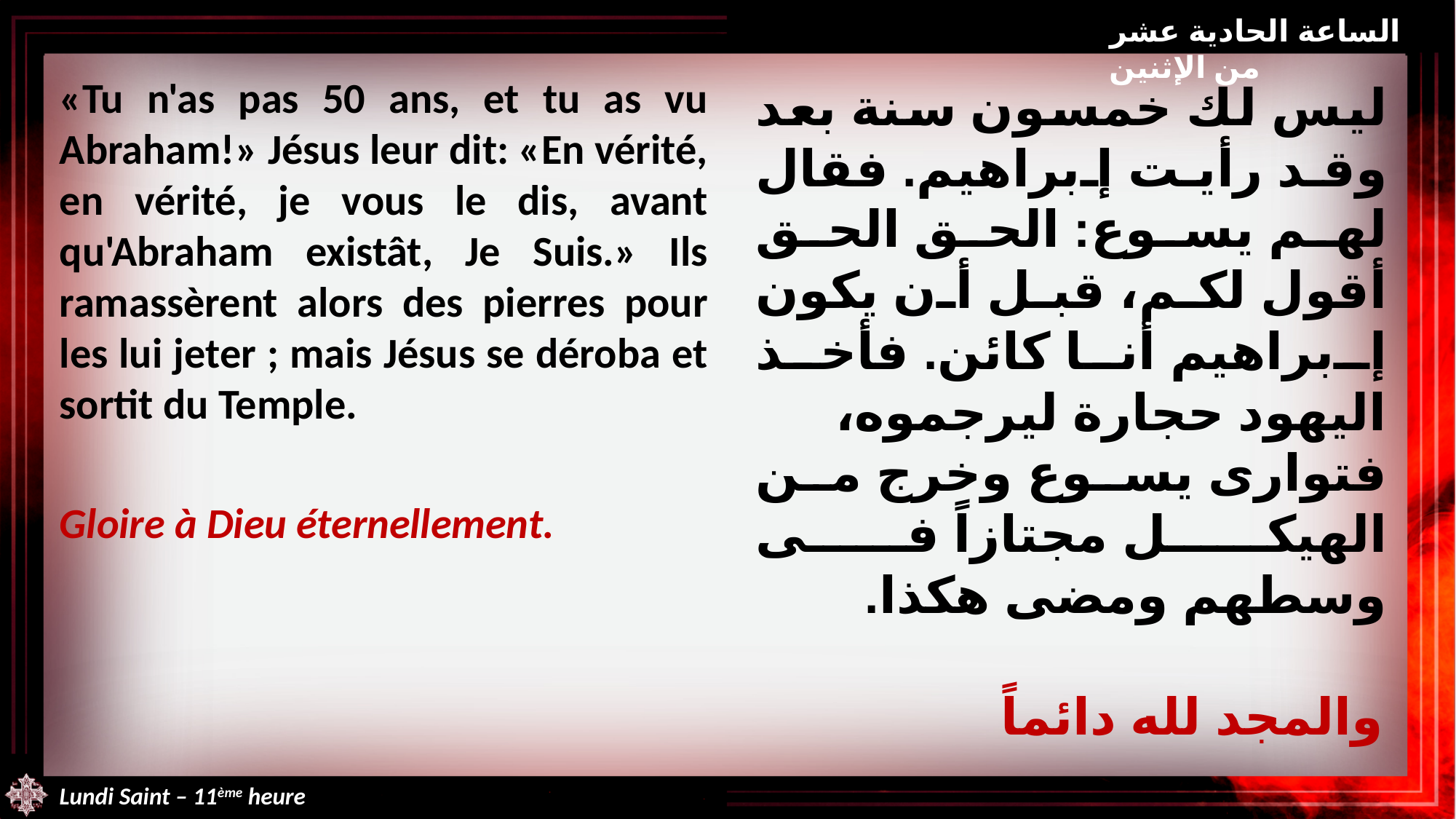

الساعة الحادية عشر من الإثنين
«Tu n'as pas 50 ans, et tu as vu Abraham!» Jésus leur dit: «En vérité, en vérité, je vous le dis, avant qu'Abraham existât, Je Suis.» Ils ramassèrent alors des pierres pour les lui jeter ; mais Jésus se déroba et sortit du Temple.

Gloire à Dieu éternellement.

ليس لك خمسون سنة بعد وقد رأيت إبراهيم. فقال لهم يسوع: الحق الحق أقول لكم، قبل أن يكون إبراهيم أنا كائن. فأخذ اليهود حجارة ليرجموه، فتوارى يسوع وخرج من الهيكل مجتازاً فى وسطهم ومضى هكذا.

والمجد لله دائماً
Lundi Saint – 11ème heure